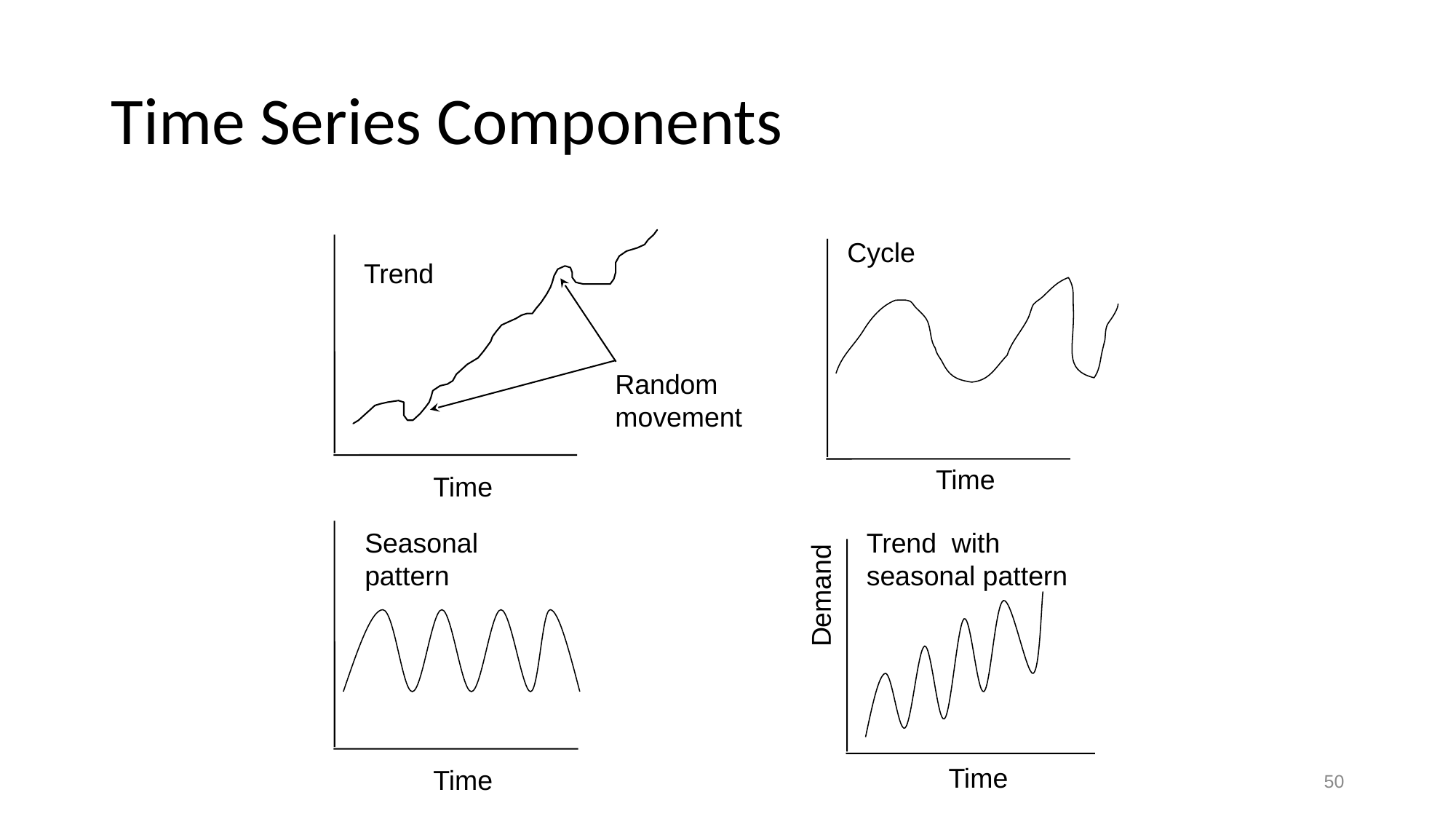

# Time Series Components
Cycle

Trend

Random
movement
Time
Time

Seasonal
pattern
Trend  with
seasonal pattern

Demand

Time
Time
50